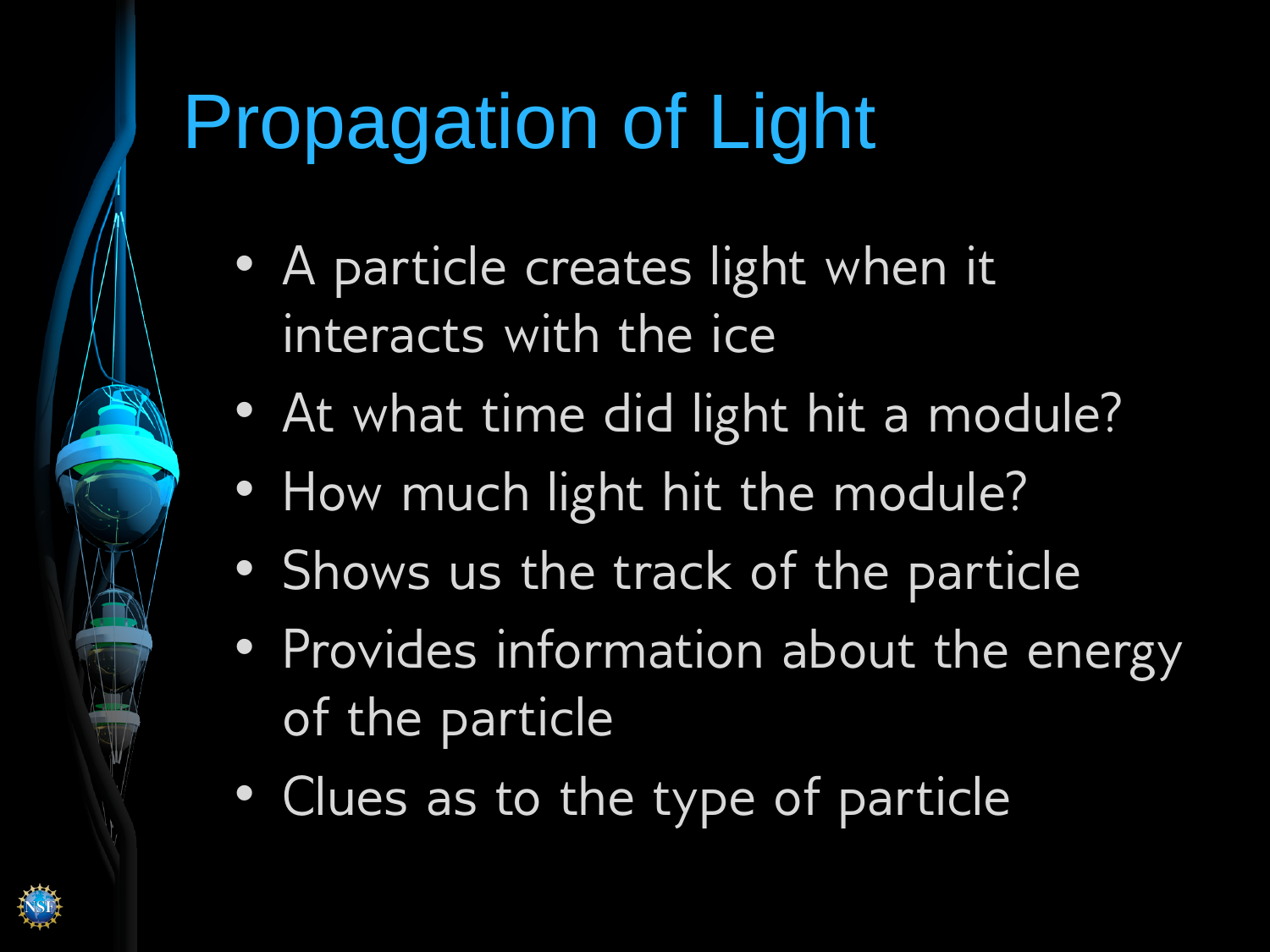

# Propagation of Light
A particle creates light when it interacts with the ice
At what time did light hit a module?
How much light hit the module?
Shows us the track of the particle
Provides information about the energy of the particle
Clues as to the type of particle